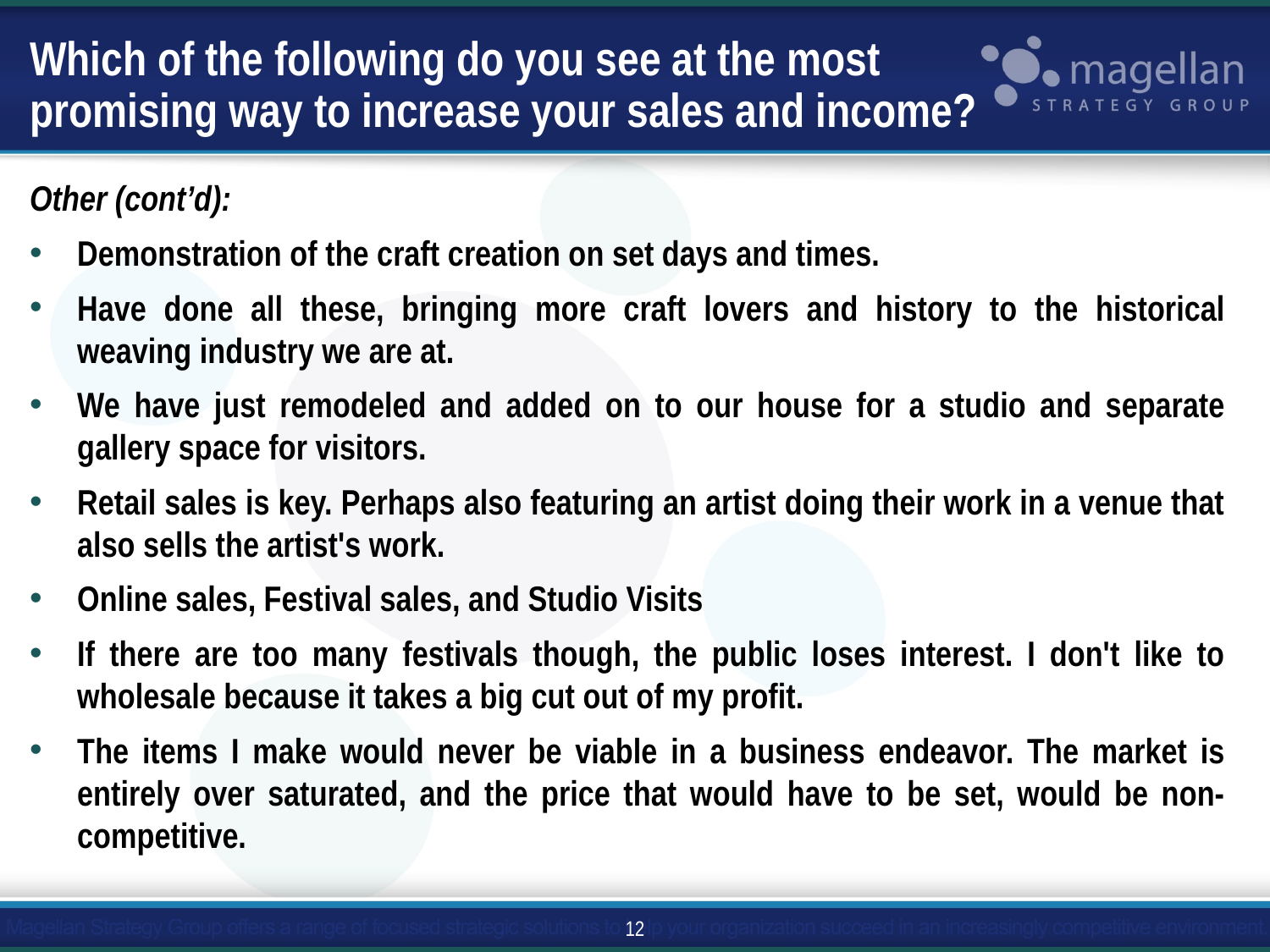

# Which of the following do you see at the most promising way to increase your sales and income?
Other (cont’d):
Demonstration of the craft creation on set days and times.
Have done all these, bringing more craft lovers and history to the historical weaving industry we are at.
We have just remodeled and added on to our house for a studio and separate gallery space for visitors.
Retail sales is key. Perhaps also featuring an artist doing their work in a venue that also sells the artist's work.
Online sales, Festival sales, and Studio Visits
If there are too many festivals though, the public loses interest. I don't like to wholesale because it takes a big cut out of my profit.
The items I make would never be viable in a business endeavor. The market is entirely over saturated, and the price that would have to be set, would be non-competitive.
12